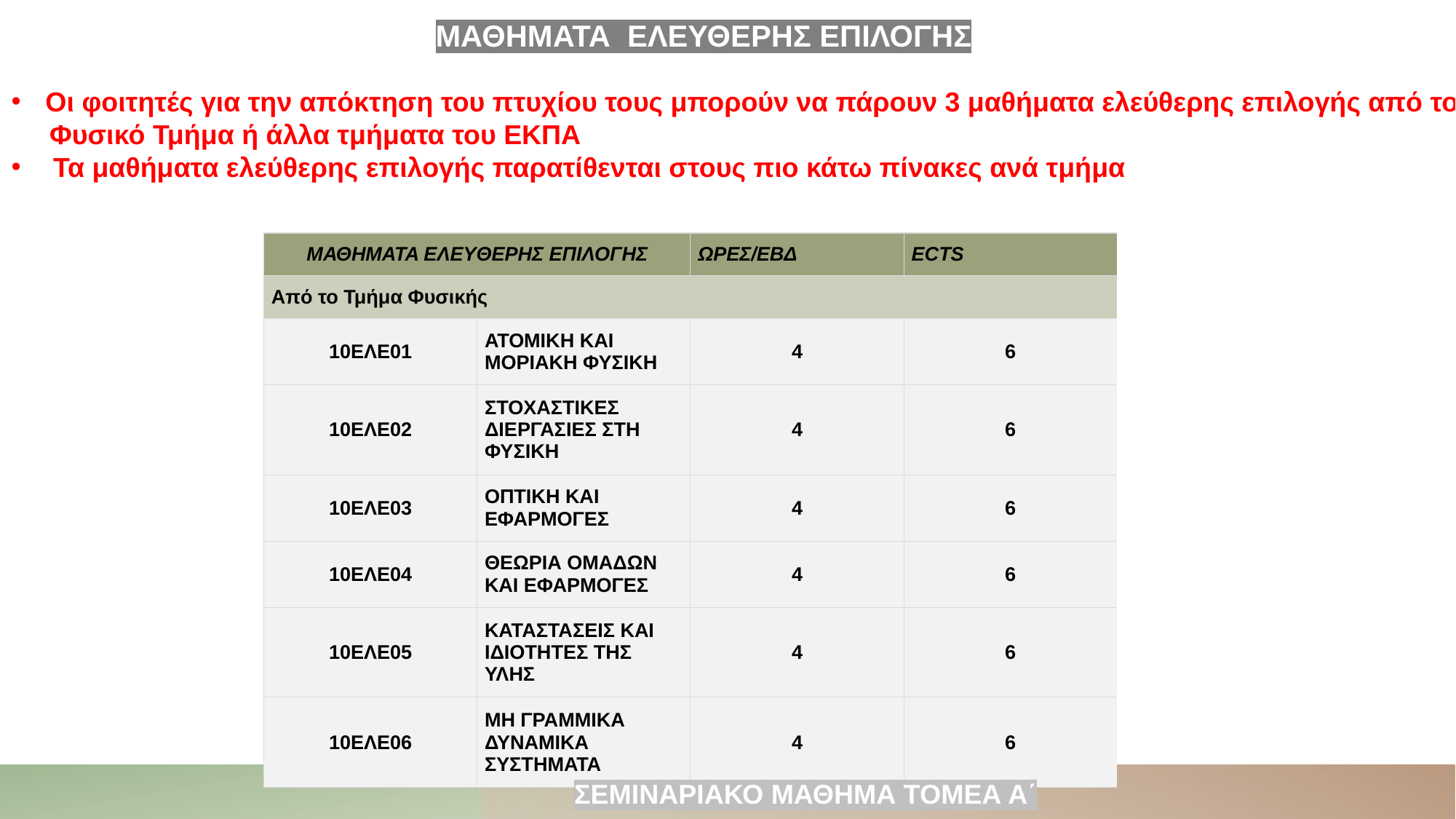

ΜΑΘΗΜΑΤΑ  ΕΛΕΥΘΕΡΗΣ ΕΠΙΛΟΓΗΣ
Οι φοιτητές για την απόκτηση του πτυχίου τους μπορούν να πάρουν 3 μαθήματα ελεύθερης επιλογής από το
     Φυσικό Τμήμα ή άλλα τμήματα του ΕΚΠΑ
 Τα μαθήματα ελεύθερης επιλογής παρατίθενται στους πιο κάτω πίνακες ανά τμήμα

| ΜΑΘΗΜΑΤΑ ΕΛΕΥΘΕΡΗΣ ΕΠΙΛΟΓΗΣ |  | ΩΡΕΣ/ΕΒΔ | ECTS |
| --- | --- | --- | --- |
| Από το Τμήμα Φυσικής |  |  |  |
| 10ΕΛΕ01 | ΑΤΟΜΙΚΗ ΚΑΙ ΜΟΡΙΑΚΗ ΦΥΣΙΚΗ | 4 | 6 |
| 10ΕΛΕ02 | ΣΤΟΧΑΣΤΙΚΕΣ ΔΙΕΡΓΑΣΙΕΣ ΣΤΗ ΦΥΣΙΚΗ | 4 | 6 |
| 10ΕΛΕ03 | ΟΠΤΙΚΗ ΚΑΙ ΕΦΑΡΜΟΓΕΣ | 4 | 6 |
| 10ΕΛΕ04 | ΘΕΩΡΙΑ ΟΜΑΔΩΝ ΚΑΙ ΕΦΑΡΜΟΓΕΣ | 4 | 6 |
| 10ΕΛΕ05 | ΚΑΤΑΣΤΑΣΕΙΣ ΚΑΙ ΙΔΙΟΤΗΤΕΣ ΤΗΣ ΥΛΗΣ | 4 | 6 |
| 10ΕΛΕ06 | ΜΗ ΓΡΑΜΜΙΚΑ ΔΥΝΑΜΙΚΑ ΣΥΣΤΗΜΑΤΑ | 4 | 6 |
ΣΕΜΙΝΑΡΙΑΚΟ ΜΑΘΗΜΑ ΤΟΜΕΑ Α΄